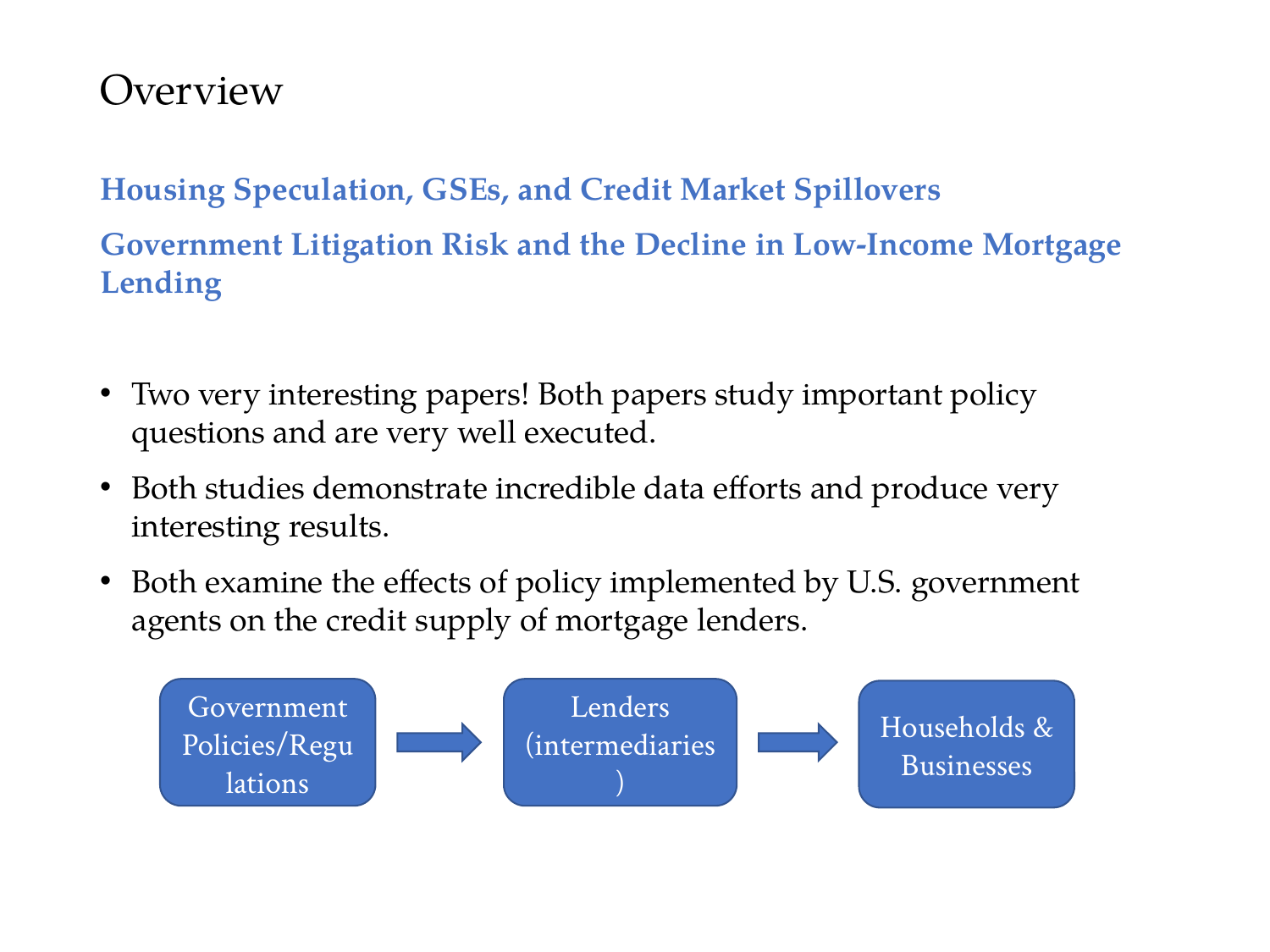

# Overview
Housing Speculation, GSEs, and Credit Market Spillovers
Government Litigation Risk and the Decline in Low-Income Mortgage Lending

Two very interesting papers! Both papers study important policy questions and are very well executed.
Both studies demonstrate incredible data efforts and produce very interesting results.
Both examine the effects of policy implemented by U.S. government agents on the credit supply of mortgage lenders.

Government Policies/Regulations
Lenders (intermediaries)
Households & Businesses